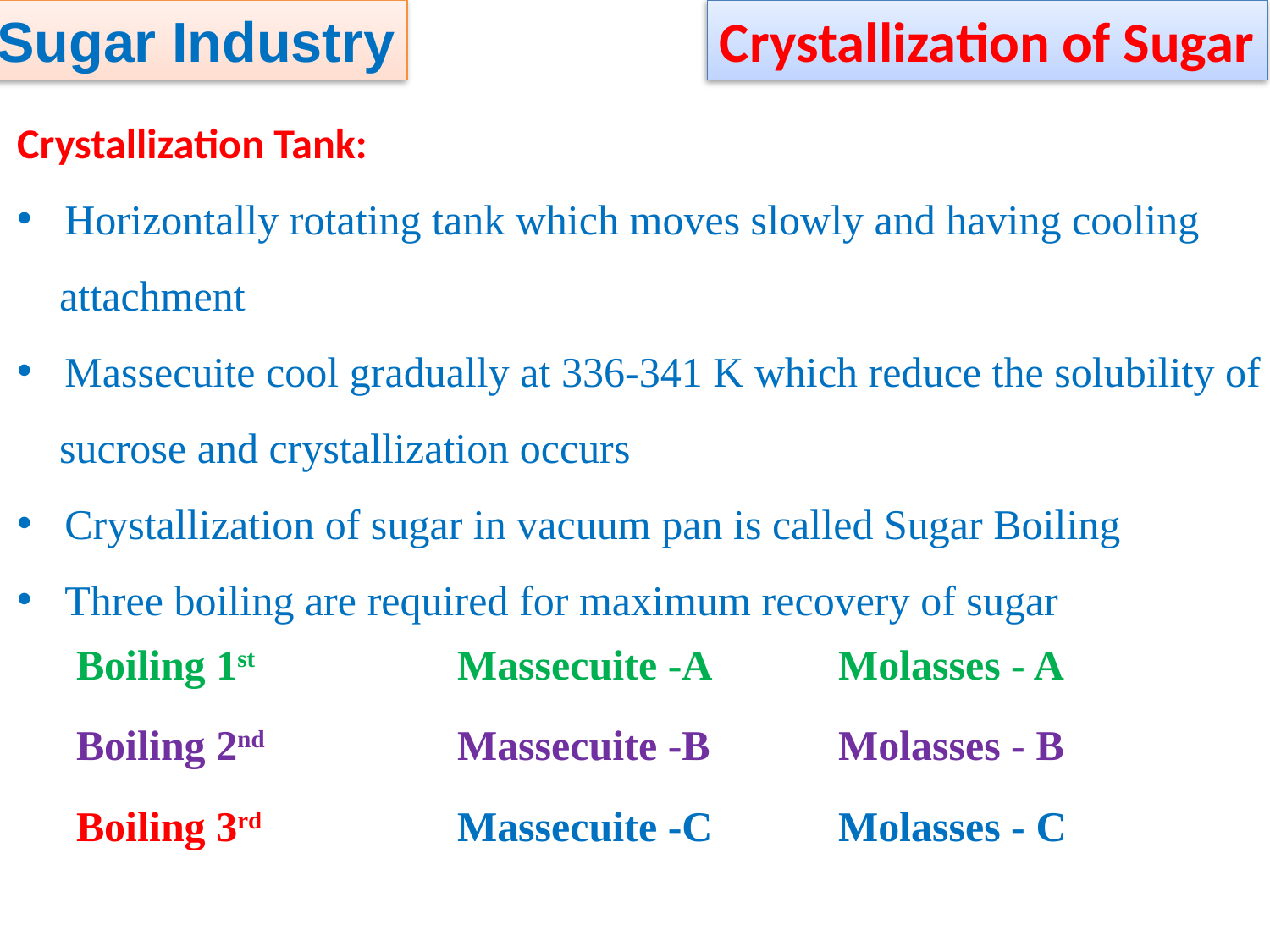

Sugar Industry
Crystallization of Sugar
Crystallization Tank:
Horizontally rotating tank which moves slowly and having cooling
    attachment
Massecuite cool gradually at 336-341 K which reduce the solubility of
    sucrose and crystallization occurs
Crystallization of sugar in vacuum pan is called Sugar Boiling
Three boiling are required for maximum recovery of sugar
| Boiling 1st | Massecuite -A | Molasses - A |
| --- | --- | --- |
| Boiling 2nd | Massecuite -B | Molasses - B |
| Boiling 3rd | Massecuite -C | Molasses - C |